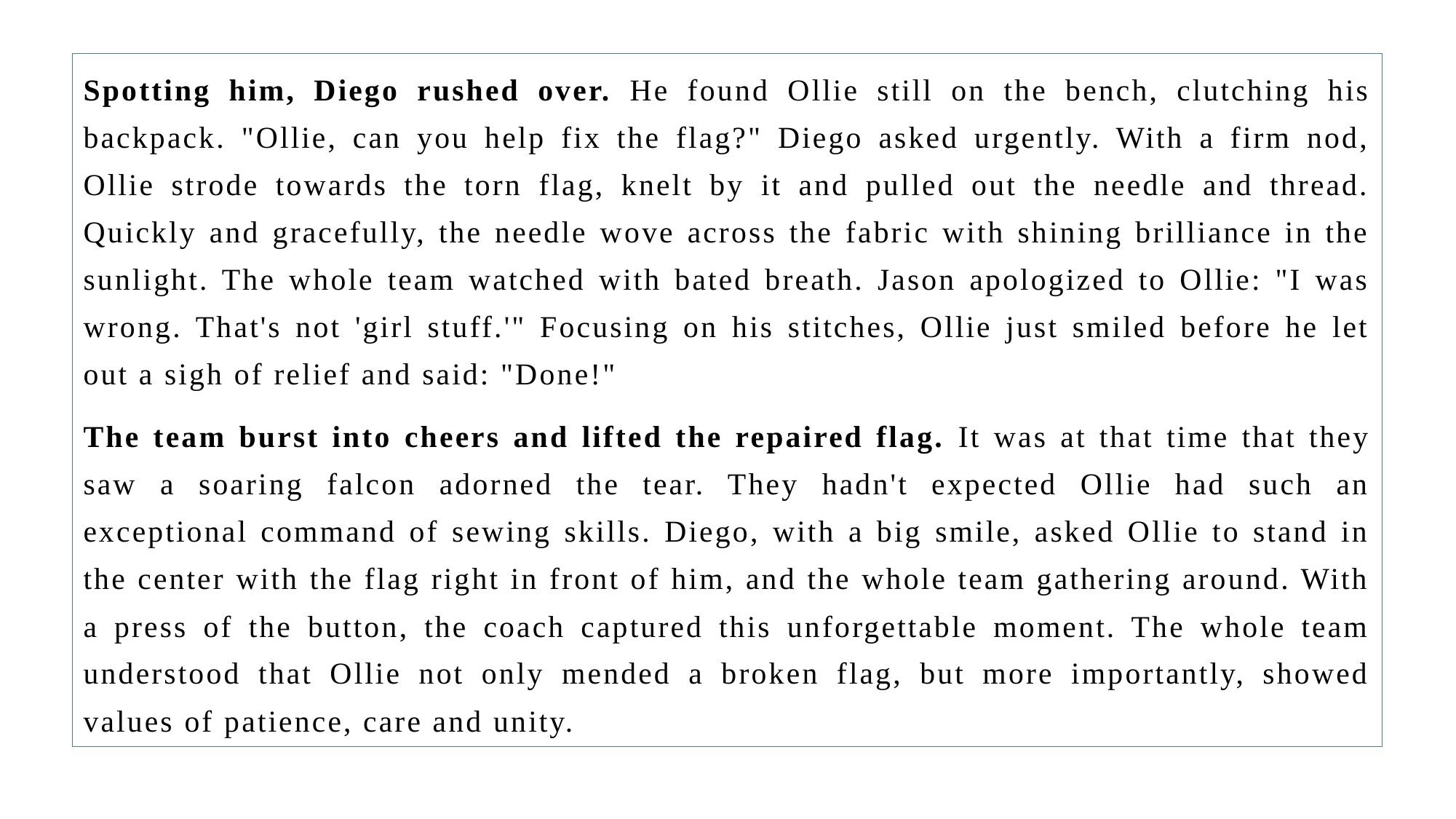

Spotting him, Diego rushed over. He found Ollie still on the bench, clutching his backpack. "Ollie, can you help fix the flag?" Diego asked urgently. With a firm nod, Ollie strode towards the torn flag, knelt by it and pulled out the needle and thread. Quickly and gracefully, the needle wove across the fabric with shining brilliance in the sunlight. The whole team watched with bated breath. Jason apologized to Ollie: "I was wrong. That's not 'girl stuff.'" Focusing on his stitches, Ollie just smiled before he let out a sigh of relief and said: "Done!"
The team burst into cheers and lifted the repaired flag. It was at that time that they saw a soaring falcon adorned the tear. They hadn't expected Ollie had such an exceptional command of sewing skills. Diego, with a big smile, asked Ollie to stand in the center with the flag right in front of him, and the whole team gathering around. With a press of the button, the coach captured this unforgettable moment. The whole team understood that Ollie not only mended a broken flag, but more importantly, showed values of patience, care and unity.